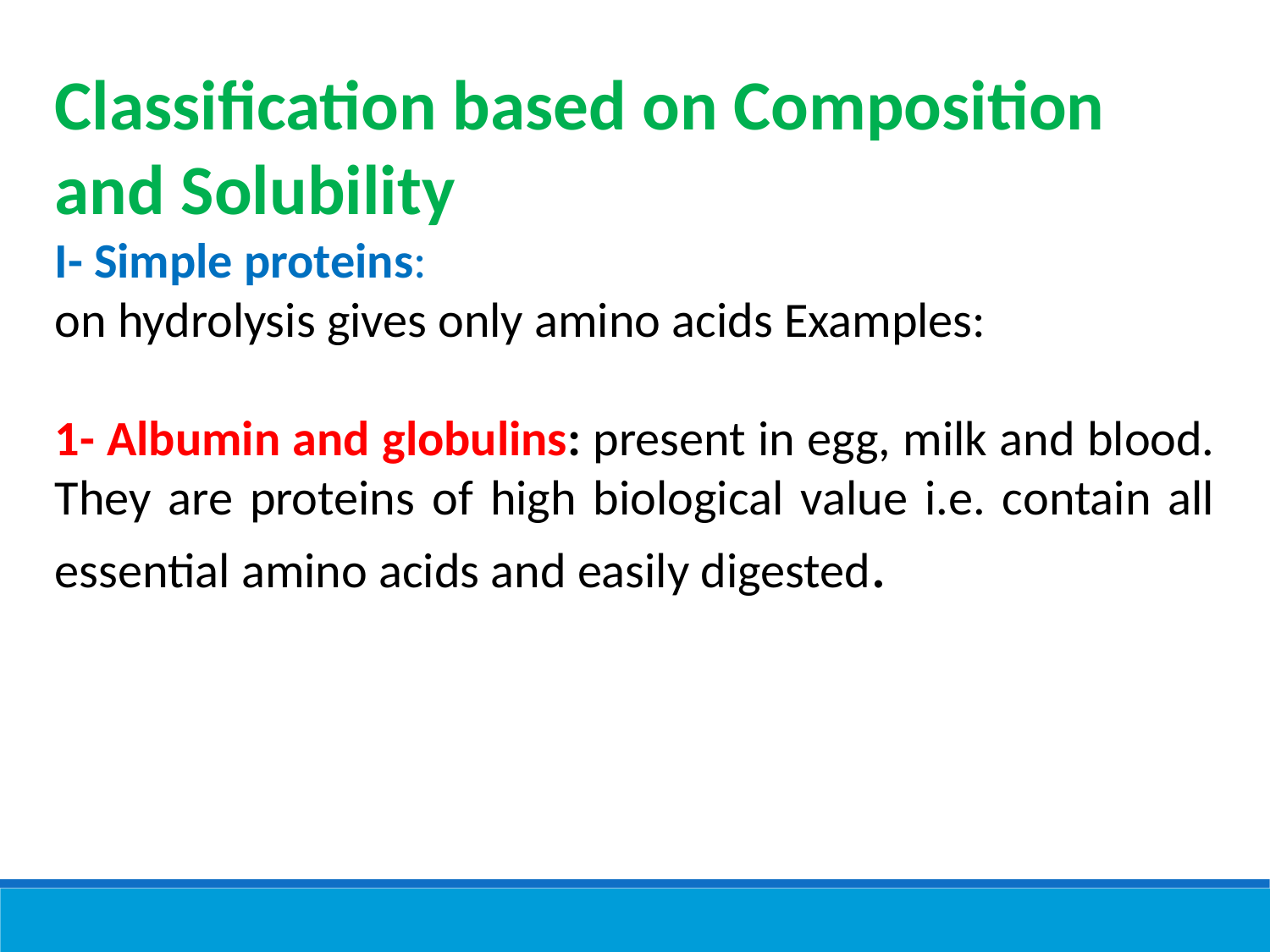

Classification based on Composition and Solubility
I- Simple proteins:
on hydrolysis gives only amino acids Examples:

1- Albumin and globulins: present in egg, milk and blood. They are proteins of high biological value i.e. contain all essential amino acids and easily digested.